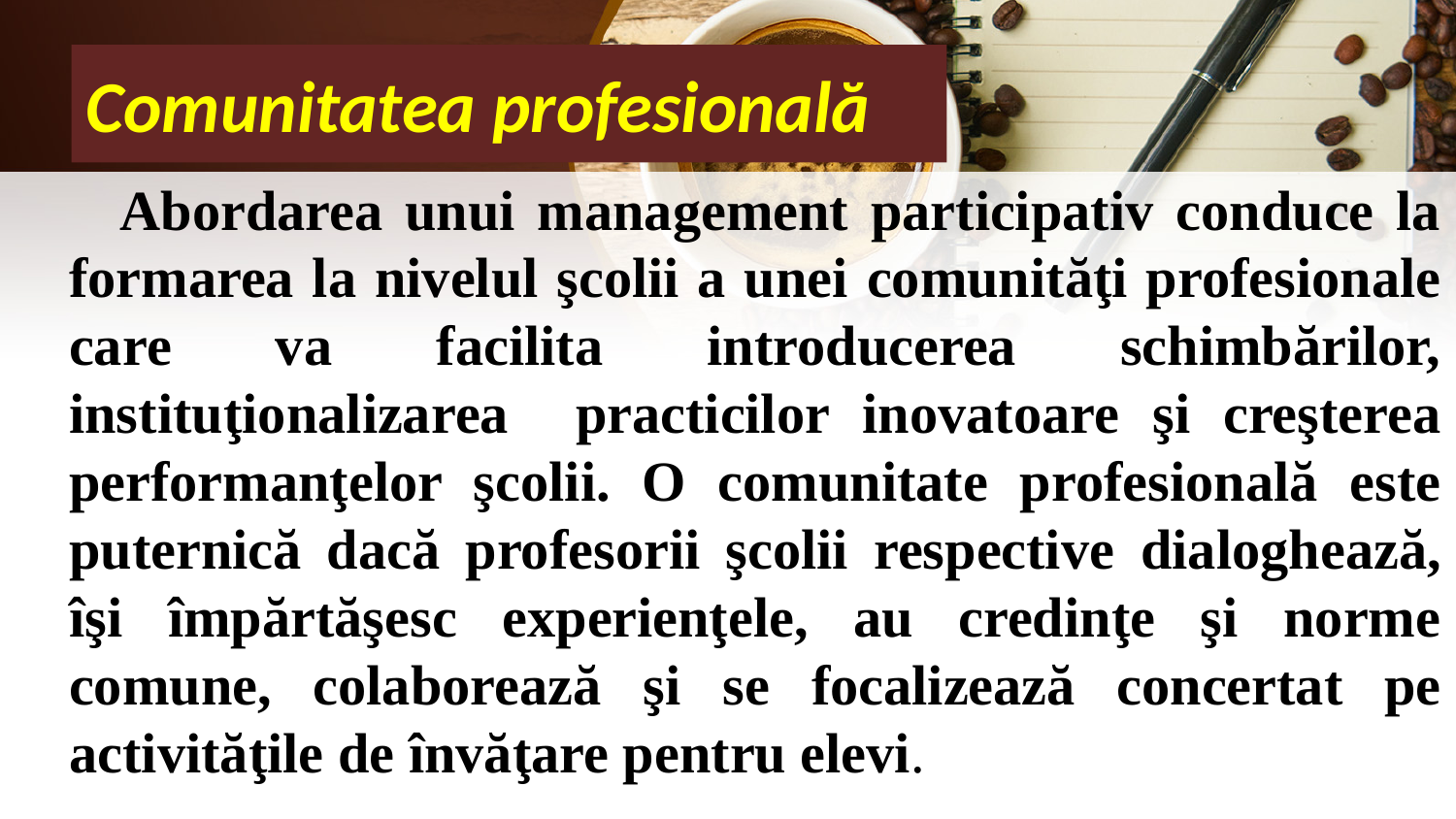

# Comunitatea profesională
     Abordarea unui management participativ conduce la formarea la nivelul şcolii a unei comunităţi profesionale care va facilita introducerea schimbărilor, instituţionalizarea  practicilor inovatoare şi creşterea performanţelor şcolii. O comunitate profesională este puternică dacă profesorii şcolii respective dialoghează, îşi împărtăşesc experienţele, au credinţe şi norme comune, colaborează şi se focalizează concertat pe activităţile de învăţare pentru elevi.